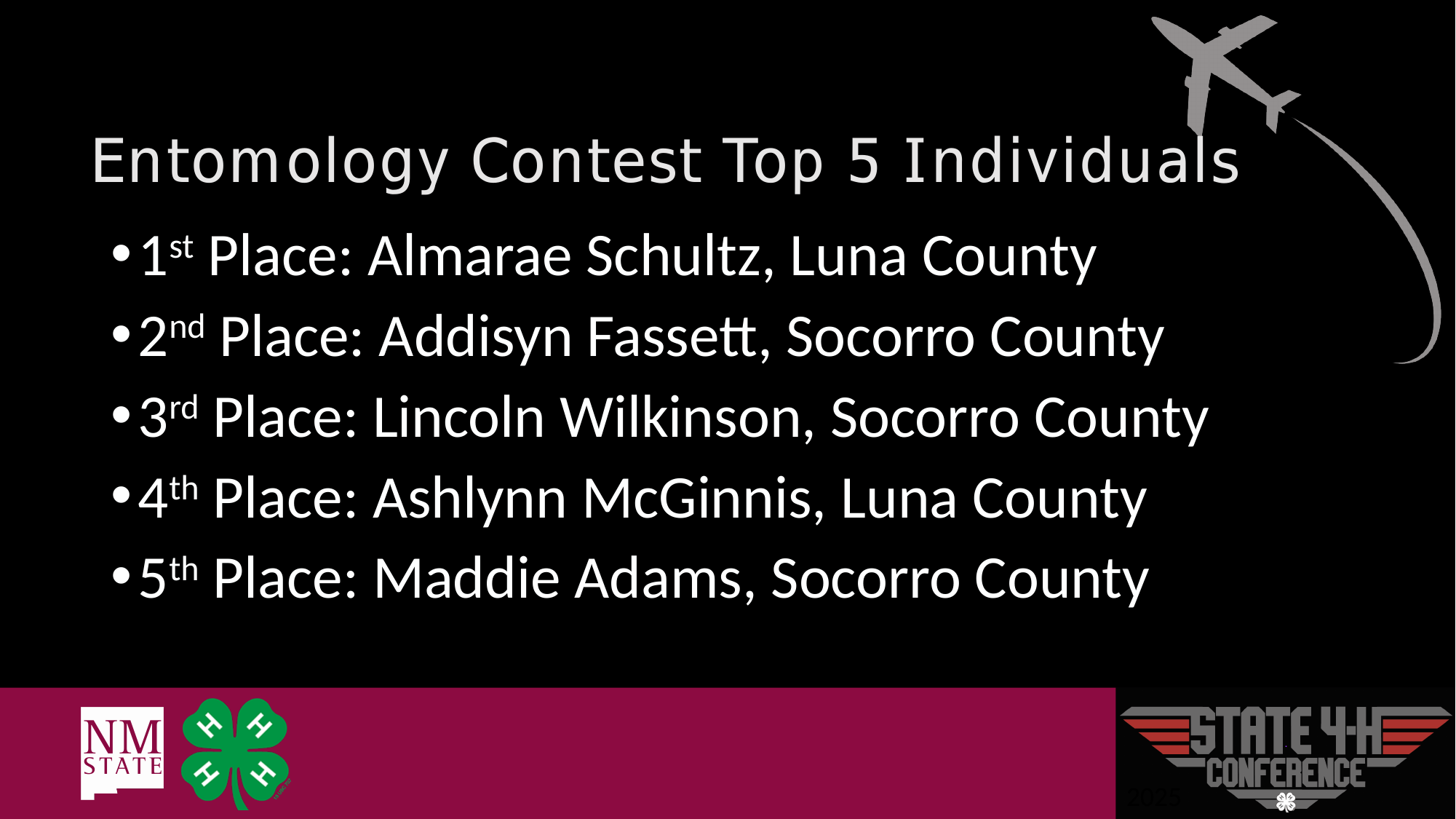

# Entomology Contest Top 5 Individuals
1st Place: Almarae Schultz, Luna County
2nd Place: Addisyn Fassett, Socorro County
3rd Place: Lincoln Wilkinson, Socorro County
4th Place: Ashlynn McGinnis, Luna County
5th Place: Maddie Adams, Socorro County